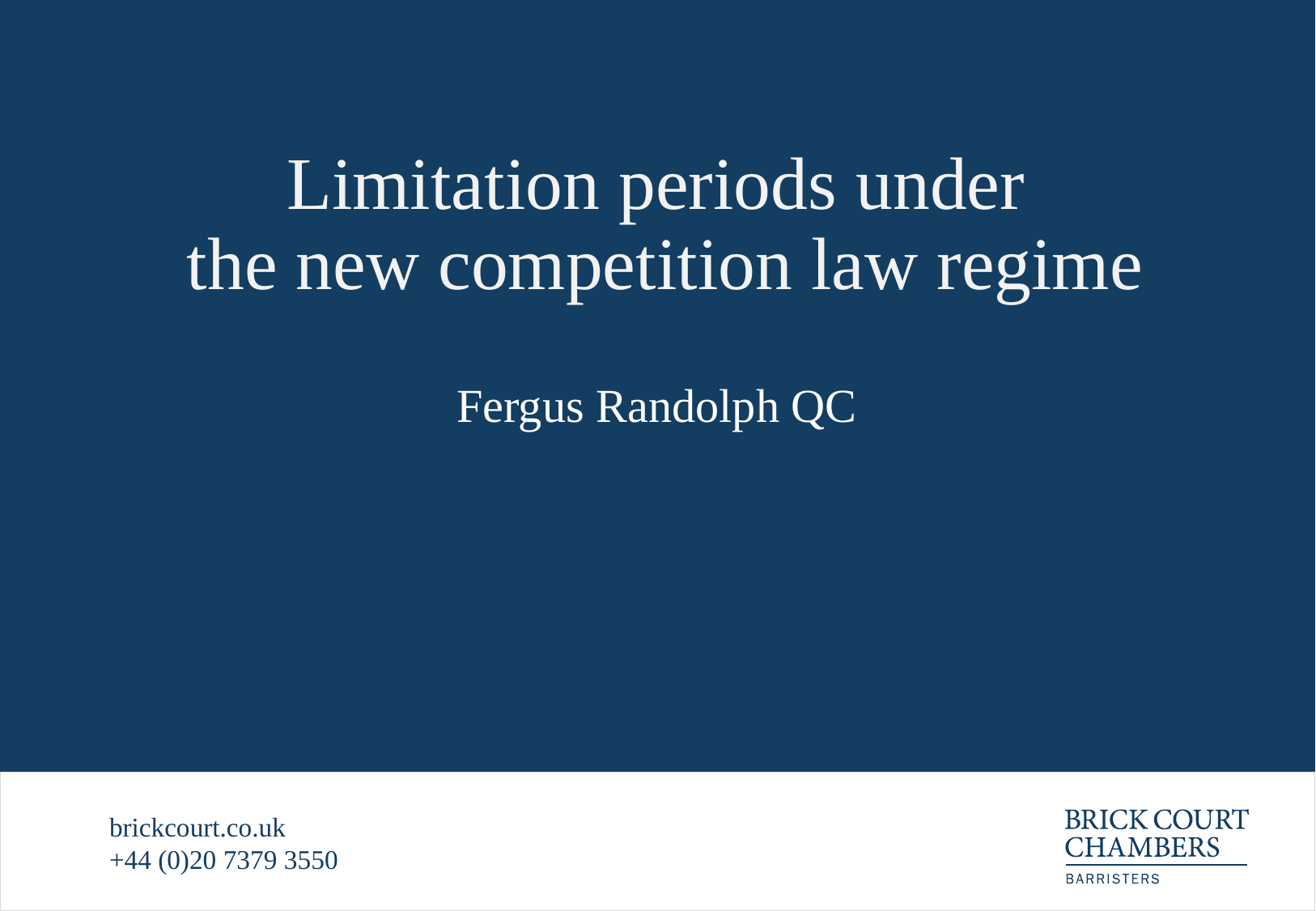

# Limitation periods under the new competition law regime
Fergus Randolph QC
brickcourt.co.uk
+44 (0)20 7379 3550